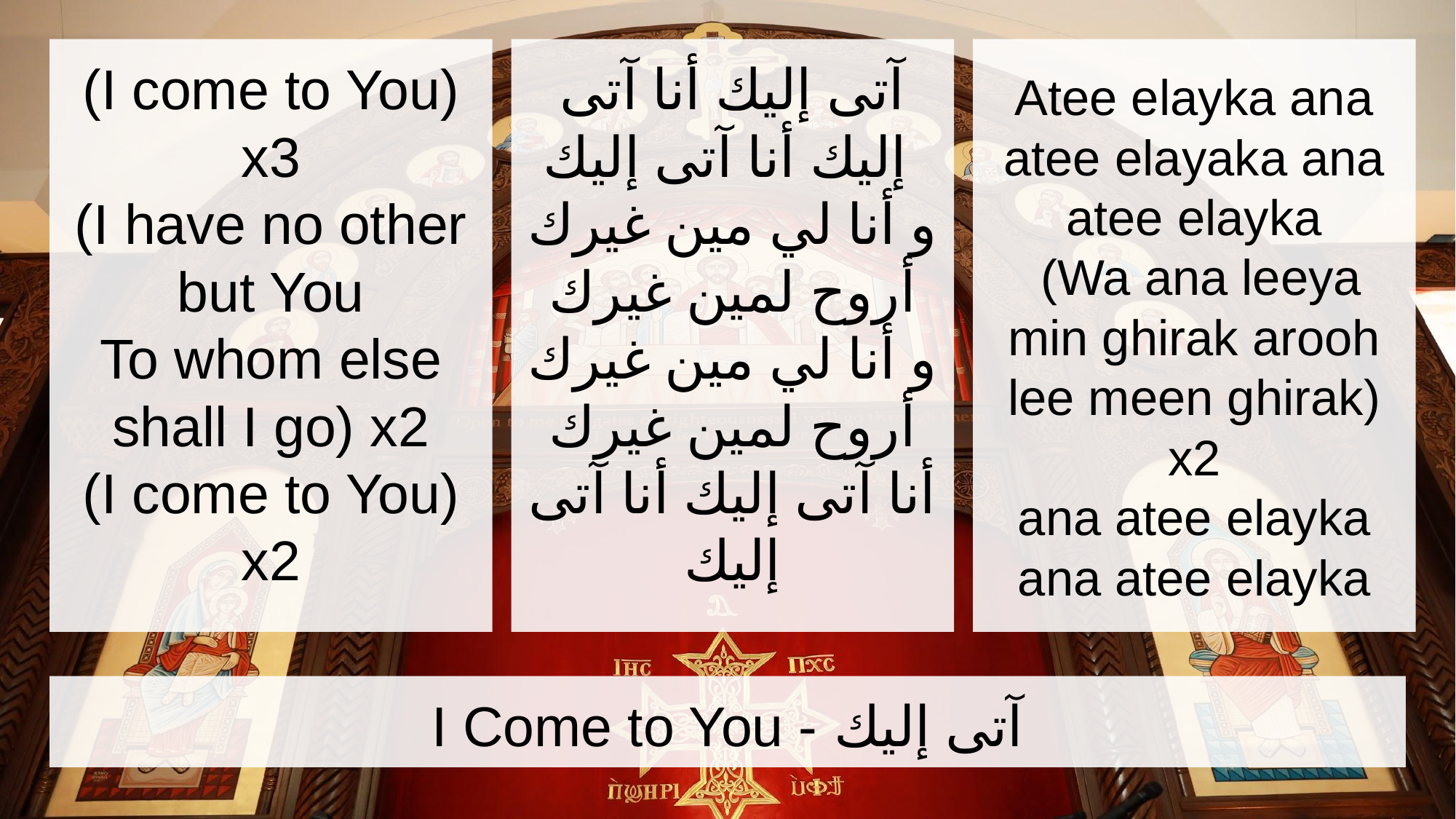

(I come to You) x3
(I have no other but You
To whom else shall I go) x2
(I come to You) x2

آتى إليك أنا آتى إليك أنا آتى إليك
و أنا لي مين غيرك أروح لمين غيرك
و أنا لي مين غيرك أروح لمين غيرك
أنا آتى إليك أنا آتى إليك

Atee elayka ana atee elayaka ana atee elayka
 (Wa ana leeya min ghirak arooh lee meen ghirak) x2
ana atee elayka ana atee elayka
# I Come to You - آتى إليك